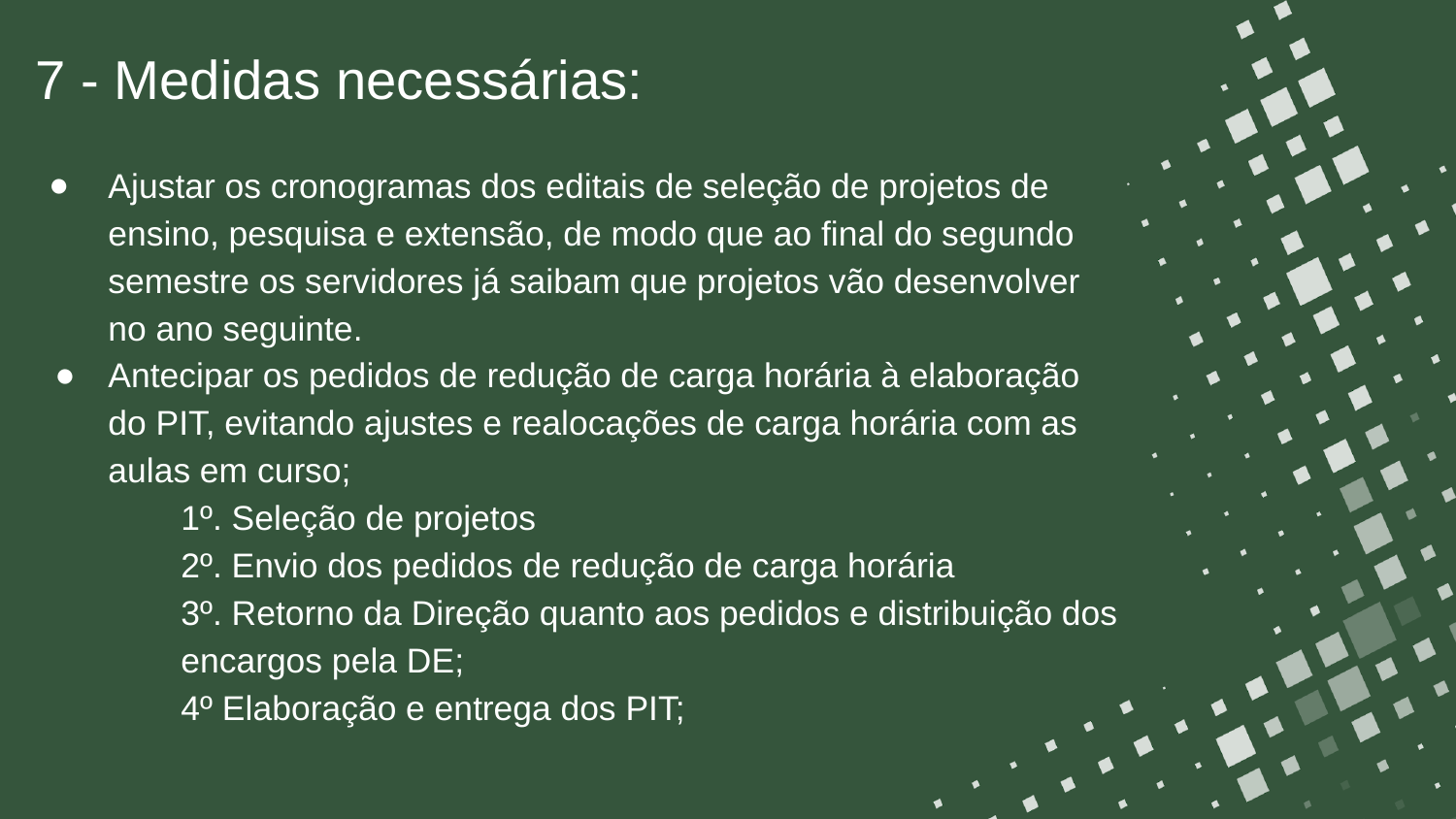

7 - Medidas necessárias:

Ajustar os cronogramas dos editais de seleção de projetos de ensino, pesquisa e extensão, de modo que ao final do segundo semestre os servidores já saibam que projetos vão desenvolver no ano seguinte.
Antecipar os pedidos de redução de carga horária à elaboração do PIT, evitando ajustes e realocações de carga horária com as aulas em curso;
1º. Seleção de projetos
2º. Envio dos pedidos de redução de carga horária
3º. Retorno da Direção quanto aos pedidos e distribuição dos encargos pela DE;
4º Elaboração e entrega dos PIT;